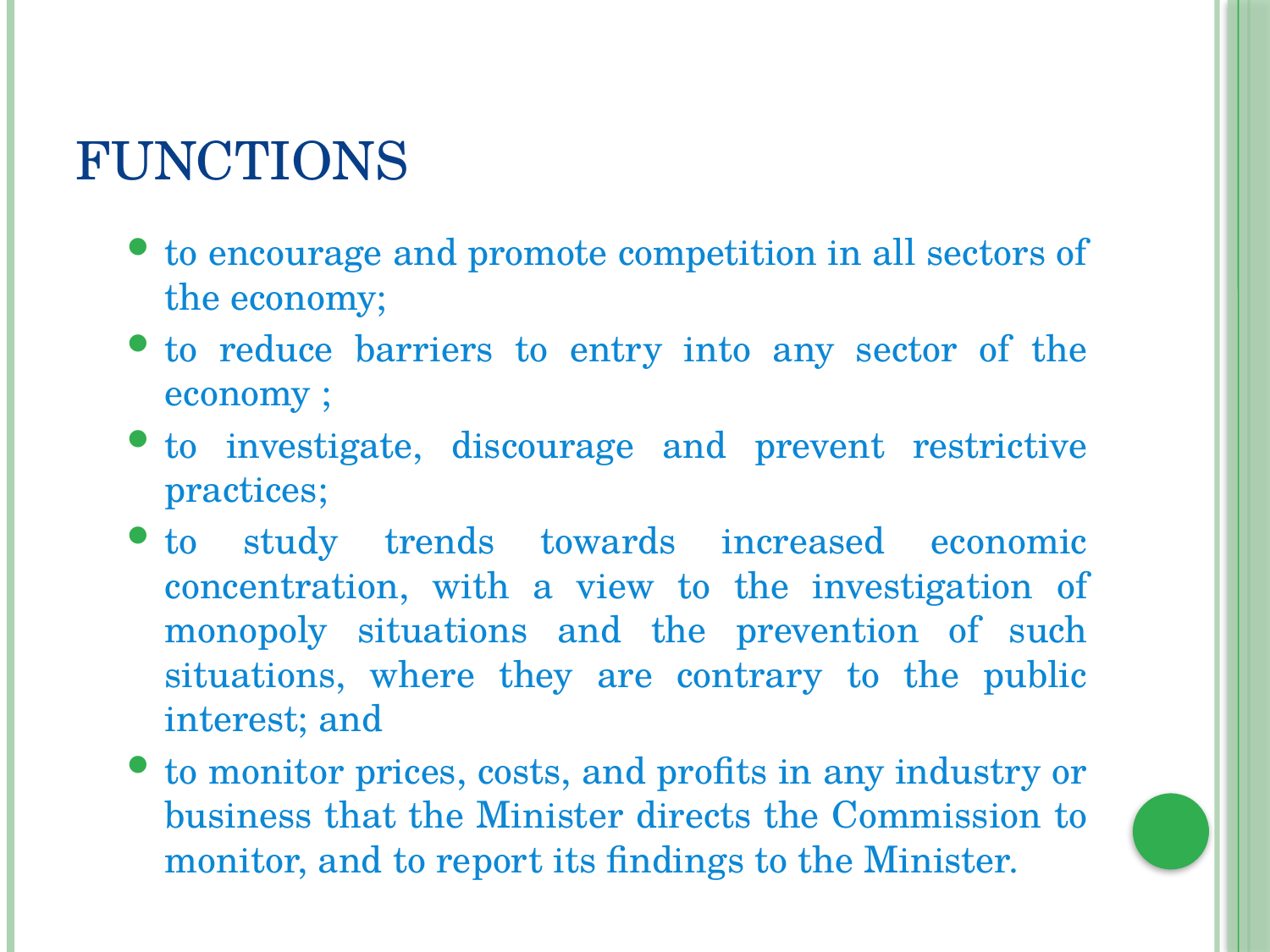

# FUNCTIONS
to encourage and promote competition in all sectors of the economy;
to reduce barriers to entry into any sector of the economy ;
to investigate, discourage and prevent restrictive practices;
to study trends towards increased economic concentration, with a view to the investigation of monopoly situations and the prevention of such situations, where they are contrary to the public interest; and
to monitor prices, costs, and profits in any industry or business that the Minister directs the Commission to monitor, and to report its findings to the Minister.